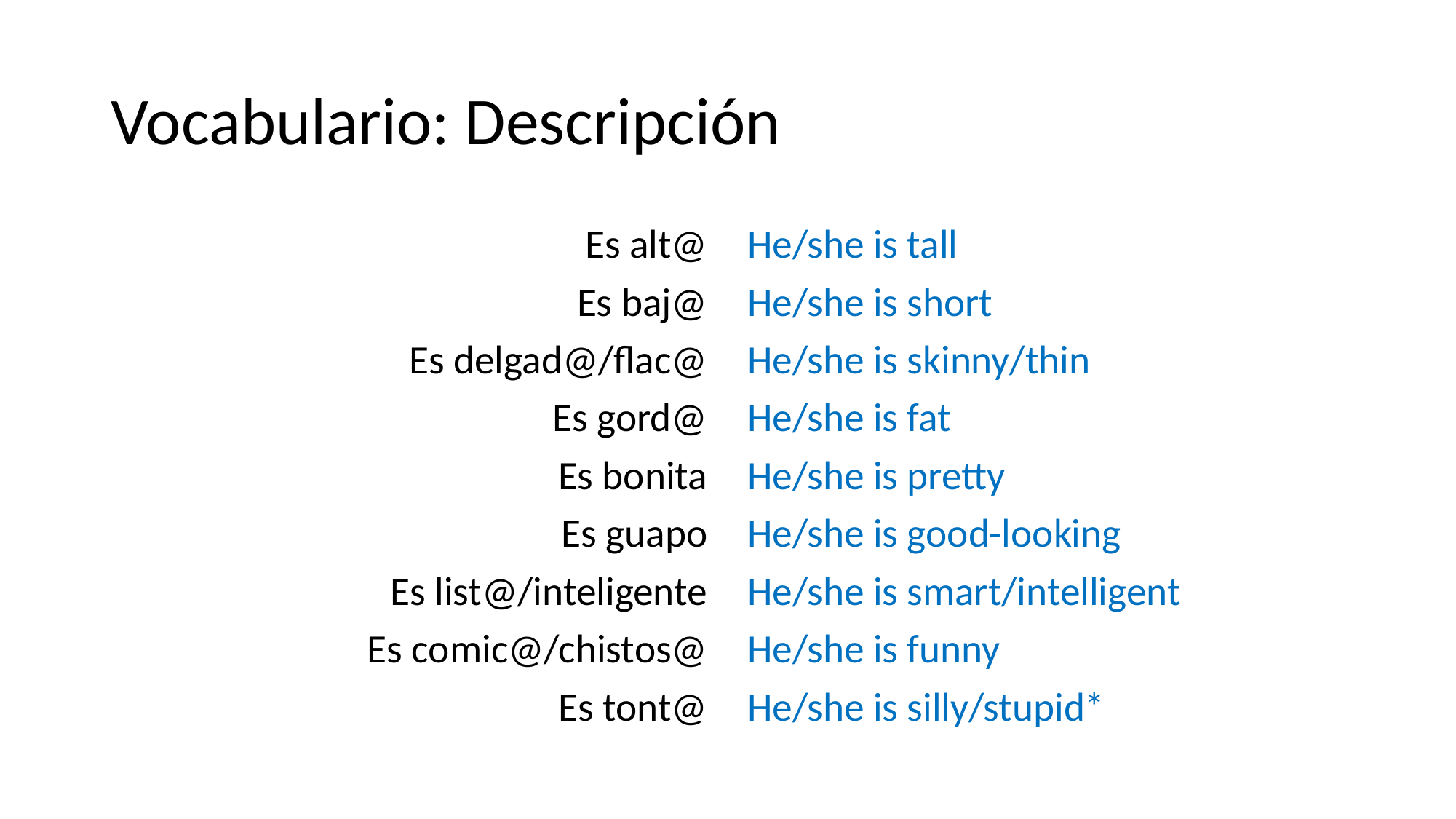

# Vocabulario: Descripción
Es alt@
Es baj@
Es delgad@/flac@
Es gord@
Es bonita
Es guapo
Es list@/inteligente
Es comic@/chistos@
Es tont@

He/she is tall
He/she is short
He/she is skinny/thin
He/she is fat
He/she is pretty
He/she is good-looking
He/she is smart/intelligent
He/she is funny
He/she is silly/stupid*